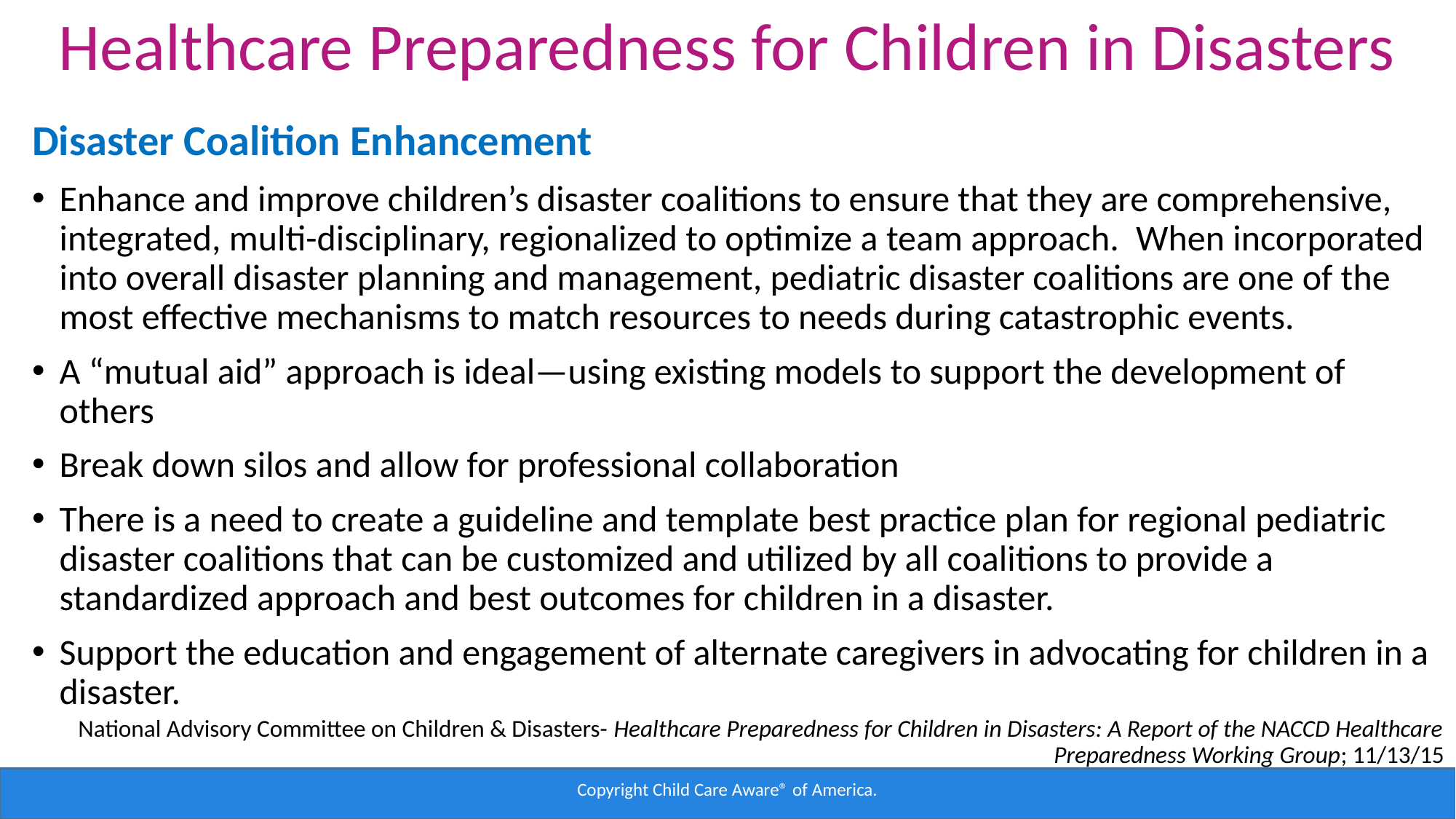

# Healthcare Preparedness for Children in Disasters
Disaster Coalition Enhancement
Enhance and improve children’s disaster coalitions to ensure that they are comprehensive, integrated, multi-disciplinary, regionalized to optimize a team approach.  When incorporated into overall disaster planning and management, pediatric disaster coalitions are one of the most effective mechanisms to match resources to needs during catastrophic events.
A “mutual aid” approach is ideal—using existing models to support the development of others
Break down silos and allow for professional collaboration
There is a need to create a guideline and template best practice plan for regional pediatric disaster coalitions that can be customized and utilized by all coalitions to provide a standardized approach and best outcomes for children in a disaster.
Support the education and engagement of alternate caregivers in advocating for children in a disaster.

National Advisory Committee on Children & Disasters- Healthcare Preparedness for Children in Disasters: A Report of the NACCD Healthcare Preparedness Working Group; 11/13/15

Copyright Child Care Aware® of America.